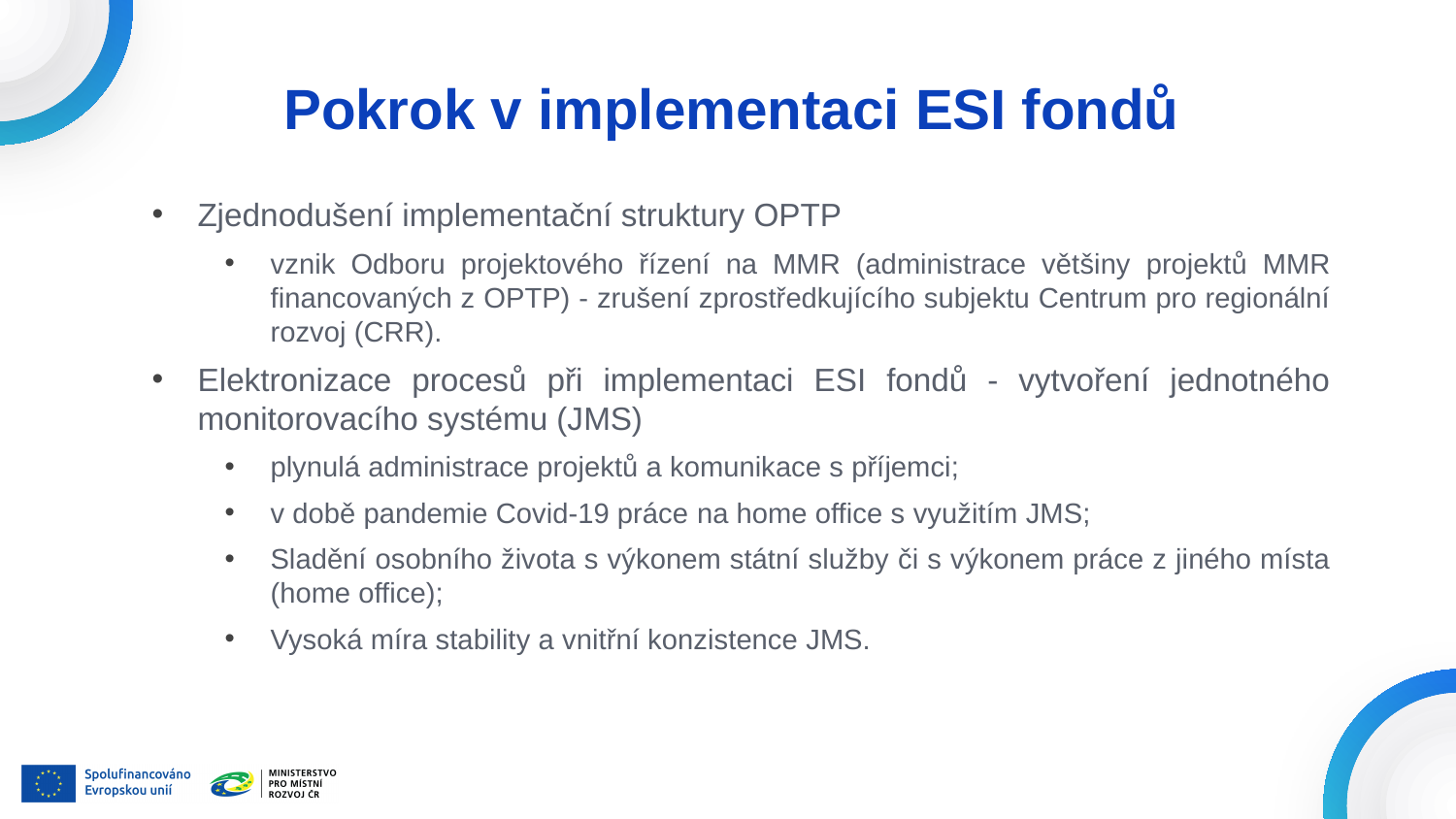

# Pokrok v implementaci ESI fondů
Zjednodušení implementační struktury OPTP
vznik Odboru projektového řízení na MMR (administrace většiny projektů MMR financovaných z OPTP) - zrušení zprostředkujícího subjektu Centrum pro regionální rozvoj (CRR).
Elektronizace procesů při implementaci ESI fondů - vytvoření jednotného monitorovacího systému (JMS)
plynulá administrace projektů a komunikace s příjemci;
v době pandemie Covid-19 práce na home office s využitím JMS;
Sladění osobního života s výkonem státní služby či s výkonem práce z jiného místa (home office);
Vysoká míra stability a vnitřní konzistence JMS.